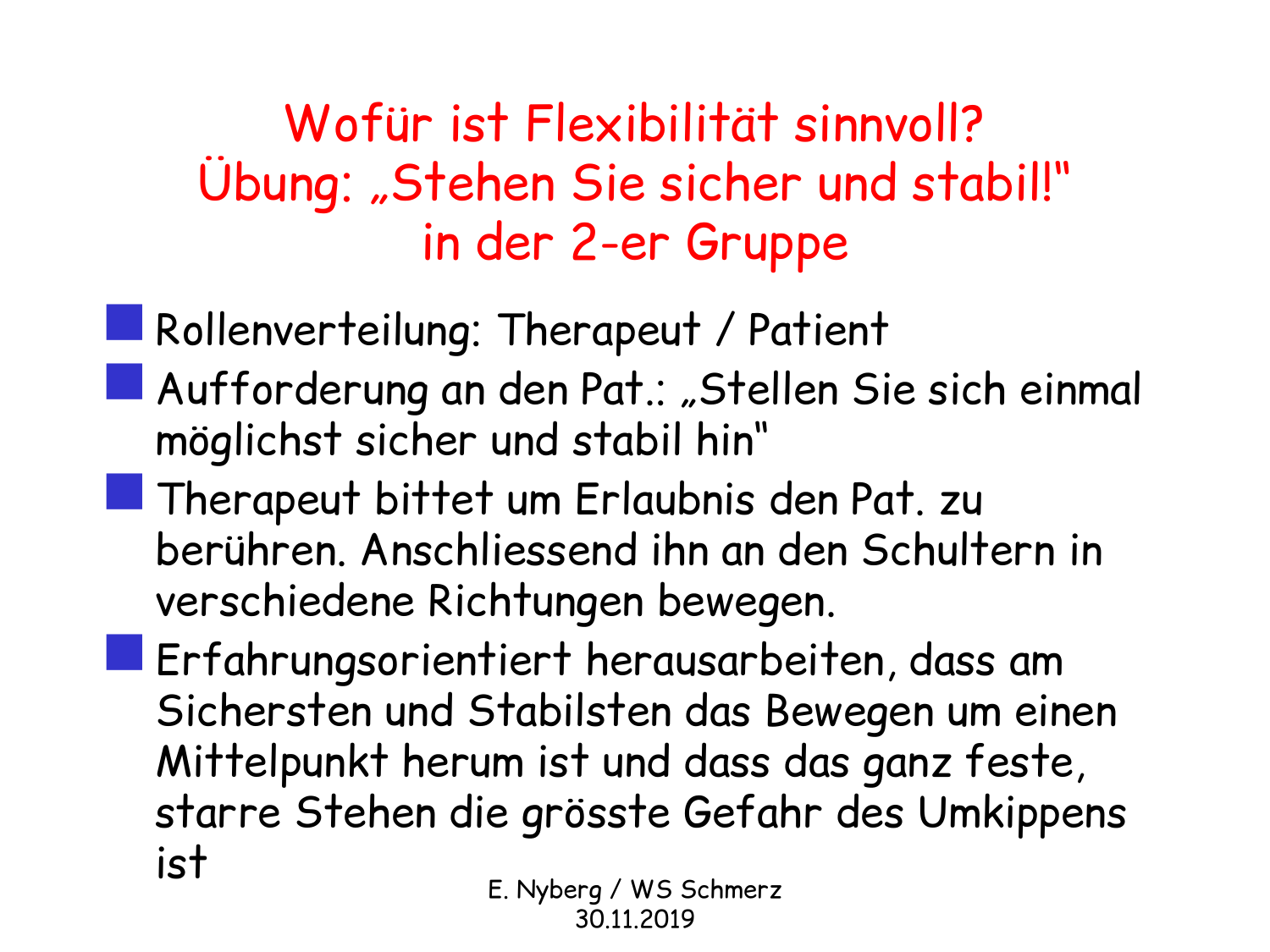

# Wofür ist Flexibilität sinnvoll? Übung: „Stehen Sie sicher und stabil!“ in der 2-er Gruppe
Rollenverteilung: Therapeut / Patient
Aufforderung an den Pat.: „Stellen Sie sich einmal möglichst sicher und stabil hin“
Therapeut bittet um Erlaubnis den Pat. zu berühren. Anschliessend ihn an den Schultern in verschiedene Richtungen bewegen.
Erfahrungsorientiert herausarbeiten, dass am Sichersten und Stabilsten das Bewegen um einen Mittelpunkt herum ist und dass das ganz feste, starre Stehen die grösste Gefahr des Umkippens ist

E. Nyberg / WS Schmerz 30.11.2019